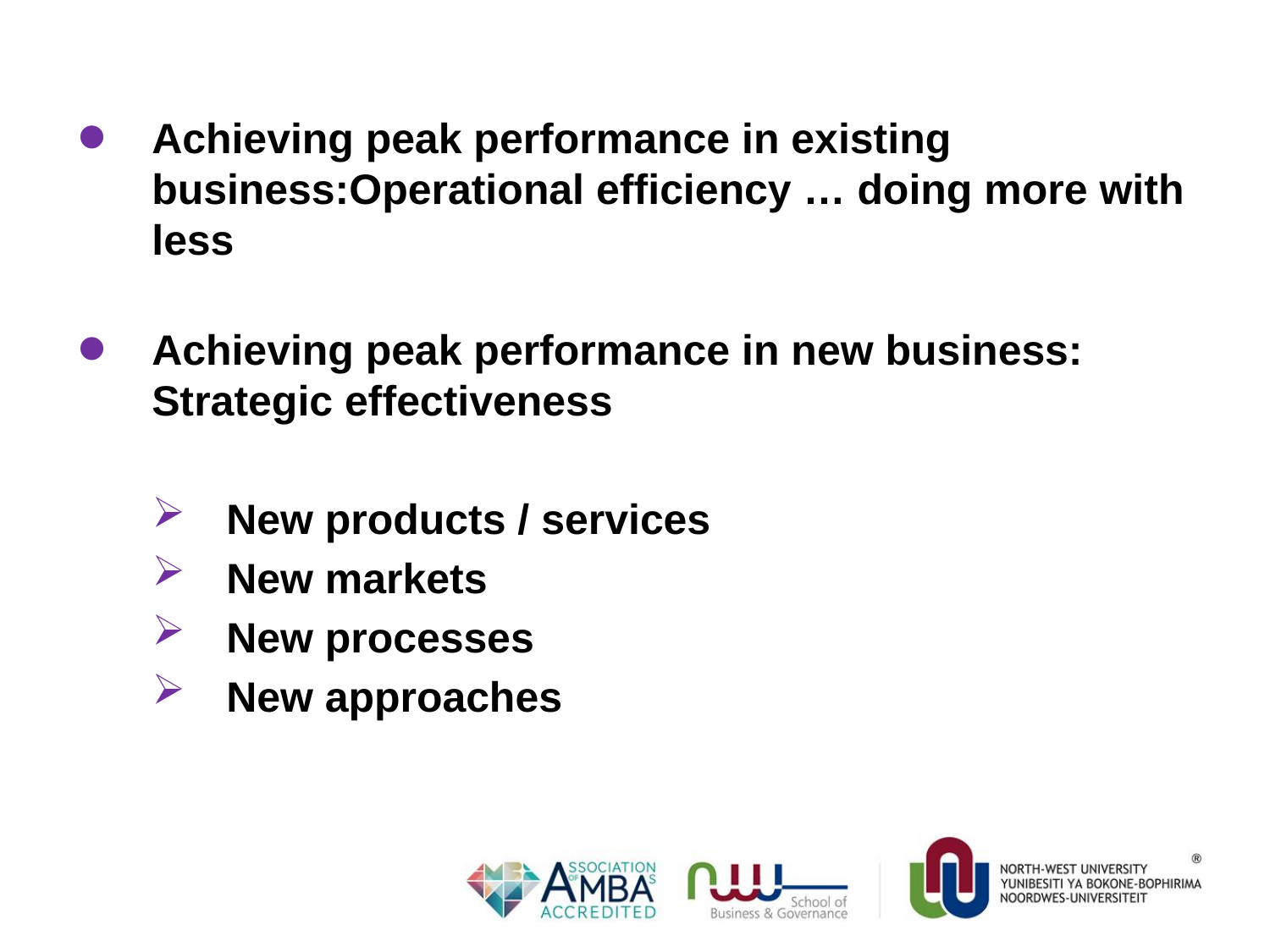

Achieving peak performance in existing business:Operational efficiency … doing more with less
Achieving peak performance in new business: Strategic effectiveness

New products / services
New markets
New processes
New approaches